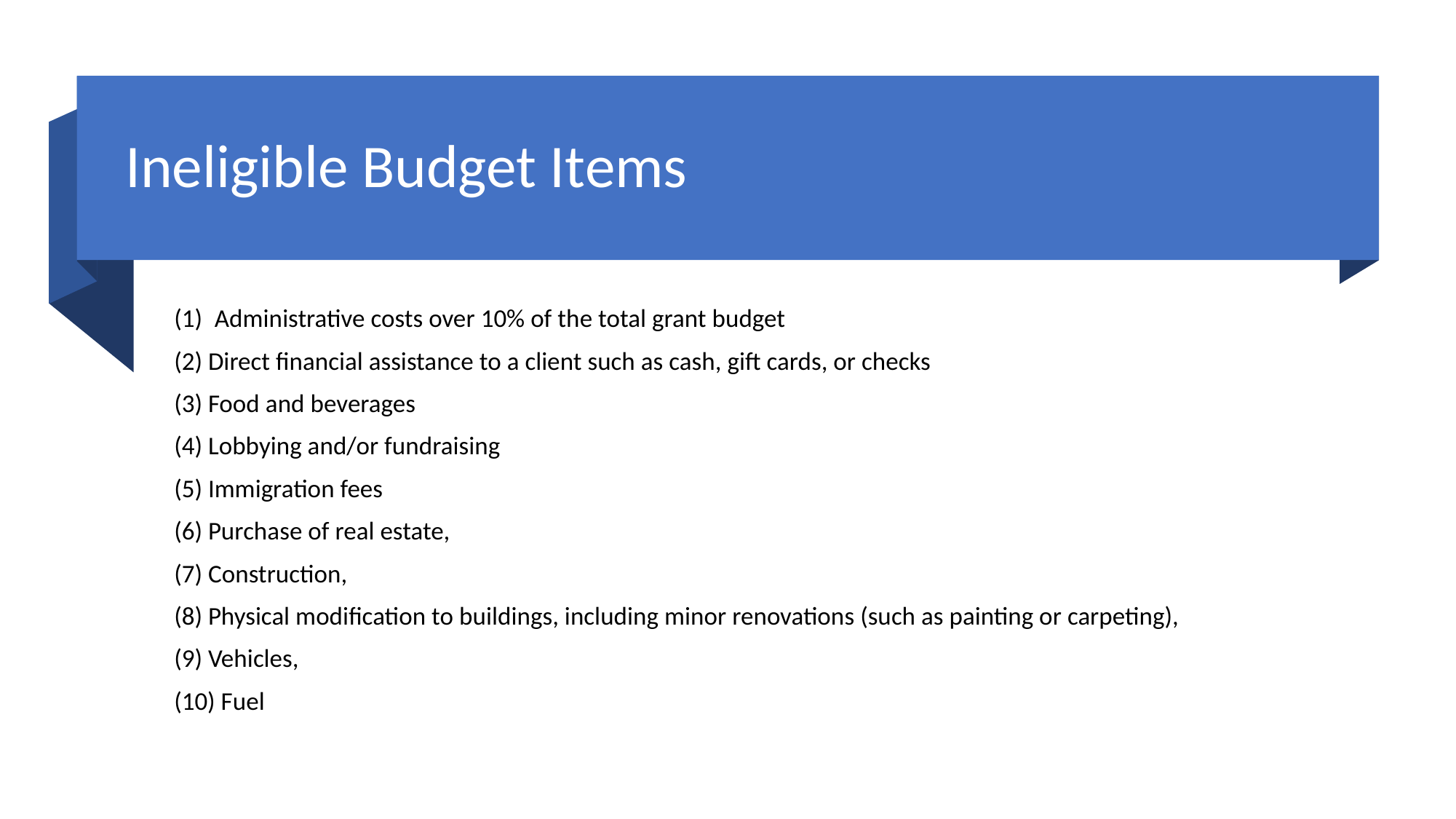

# Ineligible Budget Items

Administrative costs over 10% of the total grant budget
(2) Direct financial assistance to a client such as cash, gift cards, or checks
(3) Food and beverages
(4) Lobbying and/or fundraising
(5) Immigration fees
(6) Purchase of real estate,
(7) Construction,
(8) Physical modification to buildings, including minor renovations (such as painting or carpeting),
(9) Vehicles,
(10) Fuel